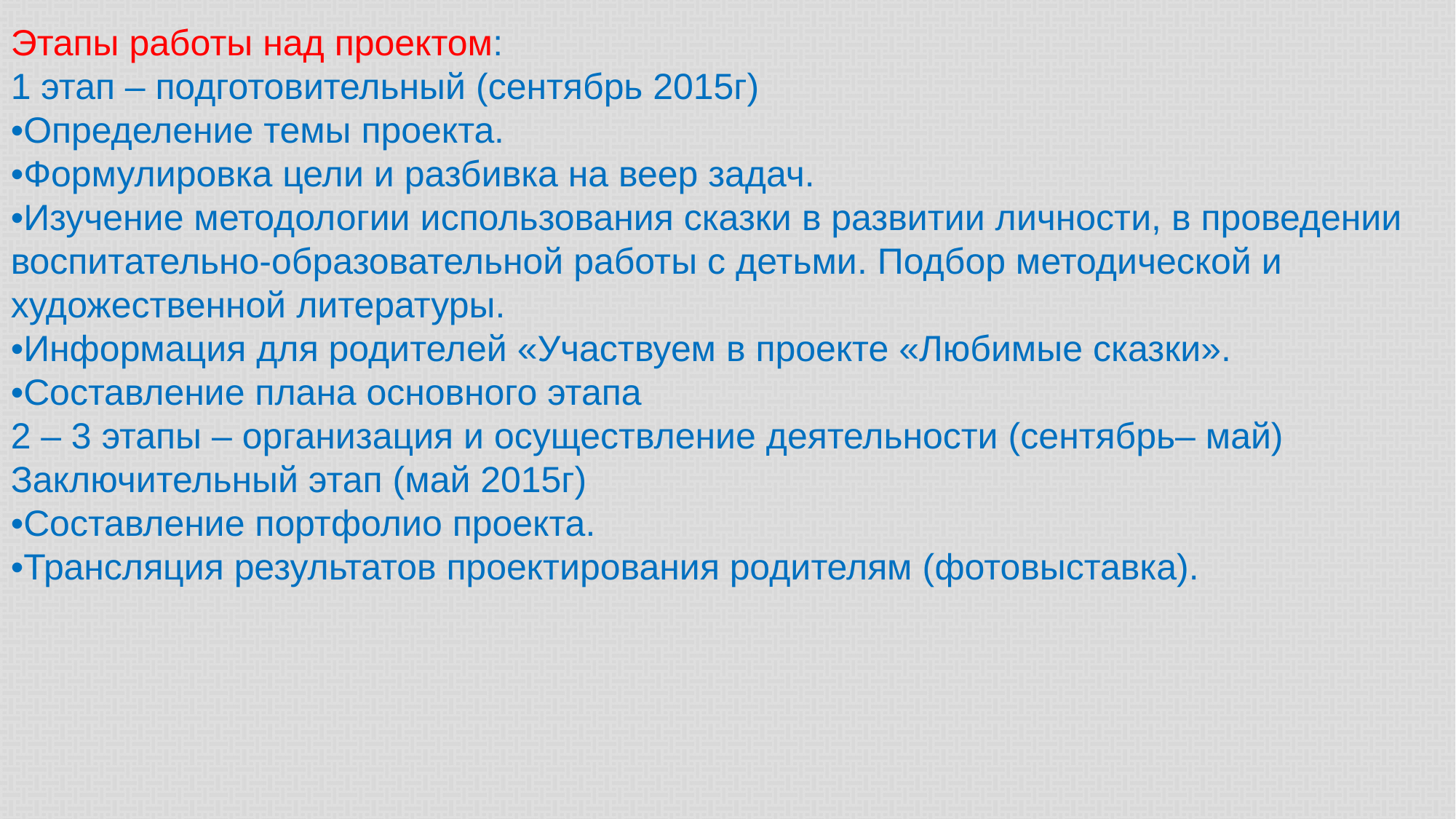

Этапы работы над проектом:
1 этап – подготовительный (сентябрь 2015г)
•Определение темы проекта.
•Формулировка цели и разбивка на веер задач.
•Изучение методологии использования сказки в развитии личности, в проведении  воспитательно-образовательной работы с детьми. Подбор методической и художественной литературы.
•Информация для родителей «Участвуем в проекте «Любимые сказки».
•Составление плана основного этапа
2 – 3 этапы – организация и осуществление деятельности (сентябрь– май)
Заключительный этап (май 2015г)
•Составление портфолио проекта.
•Трансляция результатов проектирования родителям (фотовыставка).